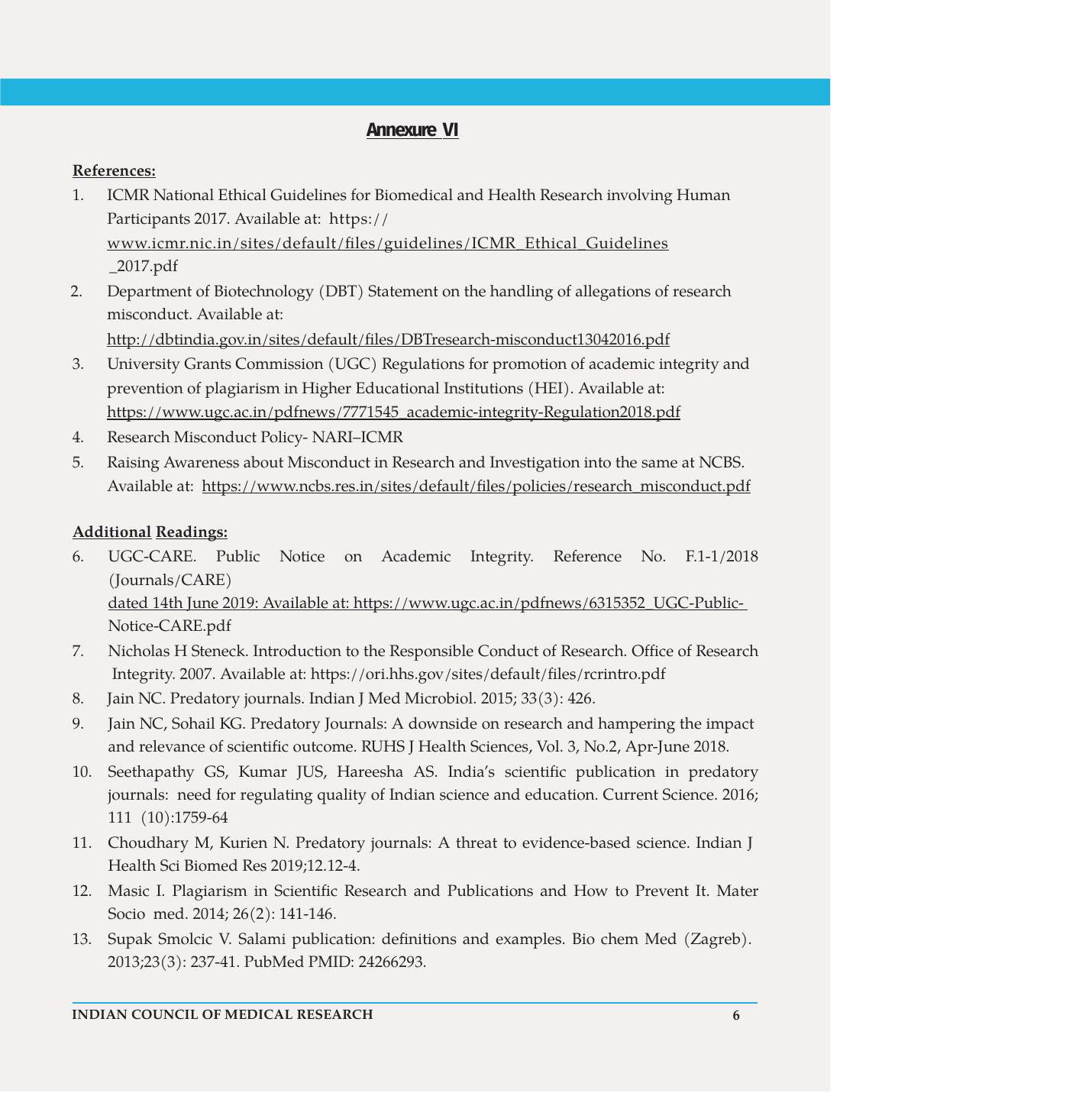

Annexure VI
References:
ICMR National Ethical Guidelines for Biomedical and Health Research involving Human  Participants 2017. Available at:  https://www.icmr.nic.in/sites/default/ﬁles/guidelines/ICMR_Ethical_Guidelines
_2017.pdf
Department of Biotechnology (DBT) Statement on the handling of allegations of research  misconduct. Available at:
http://dbtindia.gov.in/sites/default/ﬁles/DBTresearch-misconduct13042016.pdf
University Grants Commission (UGC) Regulations for promotion of academic integrity and  prevention of plagiarism in Higher Educational Institutions (HEI). Available at:  https://www.ugc.ac.in/pdfnews/7771545_academic-integrity-Regulation2018.pdf
Research Misconduct Policy- NARI–ICMR
Raising Awareness about Misconduct in Research and Investigation into the same at NCBS.  Available at:  https://www.ncbs.res.in/sites/default/ﬁles/policies/research_misconduct.pdf

Additional Readings:
UGC-CARE. Public Notice on Academic Integrity. Reference No. F.1-1/2018 (Journals/CARE)  dated 14th June 2019: Available at: https://www.ugc.ac.in/pdfnews/6315352_UGC-Public-  Notice-CARE.pdf
Nicholas H Steneck. Introduction to the Responsible Conduct of Research. Ofﬁce of Research  Integrity. 2007. Available at: https://ori.hhs.gov/sites/default/ﬁles/rcrintro.pdf
Jain NC. Predatory journals. Indian J Med Microbiol. 2015; 33(3): 426.
Jain NC, Sohail KG. Predatory Journals: A downside on research and hampering the impact  and relevance of scientiﬁc outcome. RUHS J Health Sciences, Vol. 3, No.2, Apr-June 2018.
Seethapathy GS, Kumar JUS, Hareesha AS. India’s scientiﬁc publication in predatory journals:  need for regulating quality of Indian science and education. Current Science. 2016; 111  (10):1759-64
Choudhary M, Kurien N. Predatory journals: A threat to evidence-based science. Indian J  Health Sci Biomed Res 2019;12.12-4.
Masic I. Plagiarism in Scientiﬁc Research and Publications and How to Prevent It. Mater Socio  med. 2014; 26(2): 141-146.
Supak Smolcic V. Salami publication: deﬁnitions and examples. Bio chem Med (Zagreb).  2013;23(3): 237-41. PubMed PMID: 24266293.

6
INDIAN COUNCIL OF MEDICAL RESEARCH